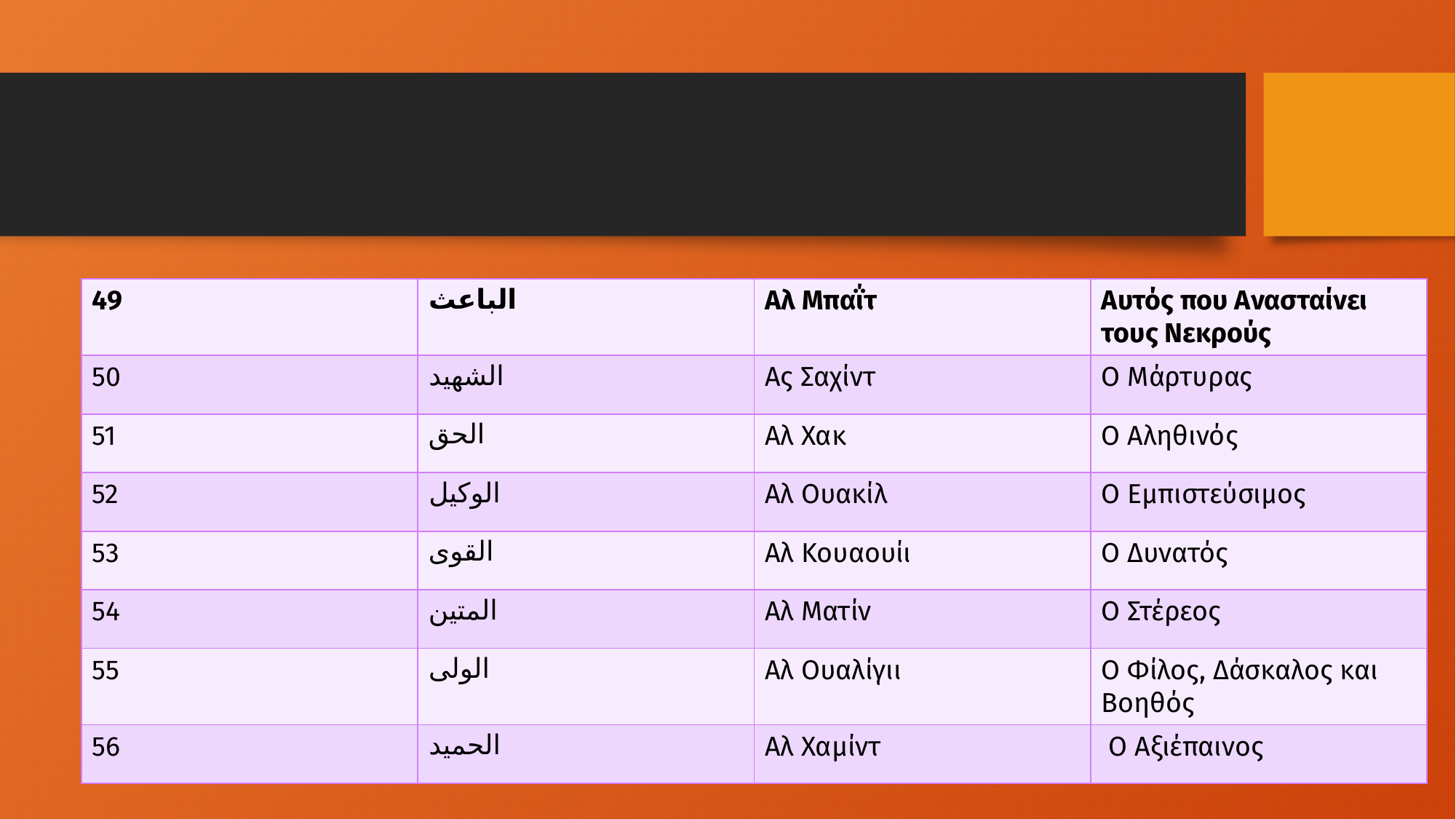

#
| 49 | الباعث | Αλ Μπαΐτ | Αυτός που Ανασταίνει τους Νεκρούς |
| --- | --- | --- | --- |
| 50 | الشهيد | Ας Σαχίντ | Ο Μάρτυρας |
| 51 | الحق | Αλ Χακ | Ο Αληθινός |
| 52 | الوكيل | Αλ Ουακίλ | Ο Εμπιστεύσιμος |
| 53 | القوى | Αλ Κουαουίι | Ο Δυνατός |
| 54 | المتين | Αλ Ματίν | Ο Στέρεος |
| 55 | الولى | Αλ Ουαλίγιι | Ο Φίλος, Δάσκαλος και Βοηθός |
| 56 | الحميد | Αλ Χαμίντ | Ο Αξιέπαινος |